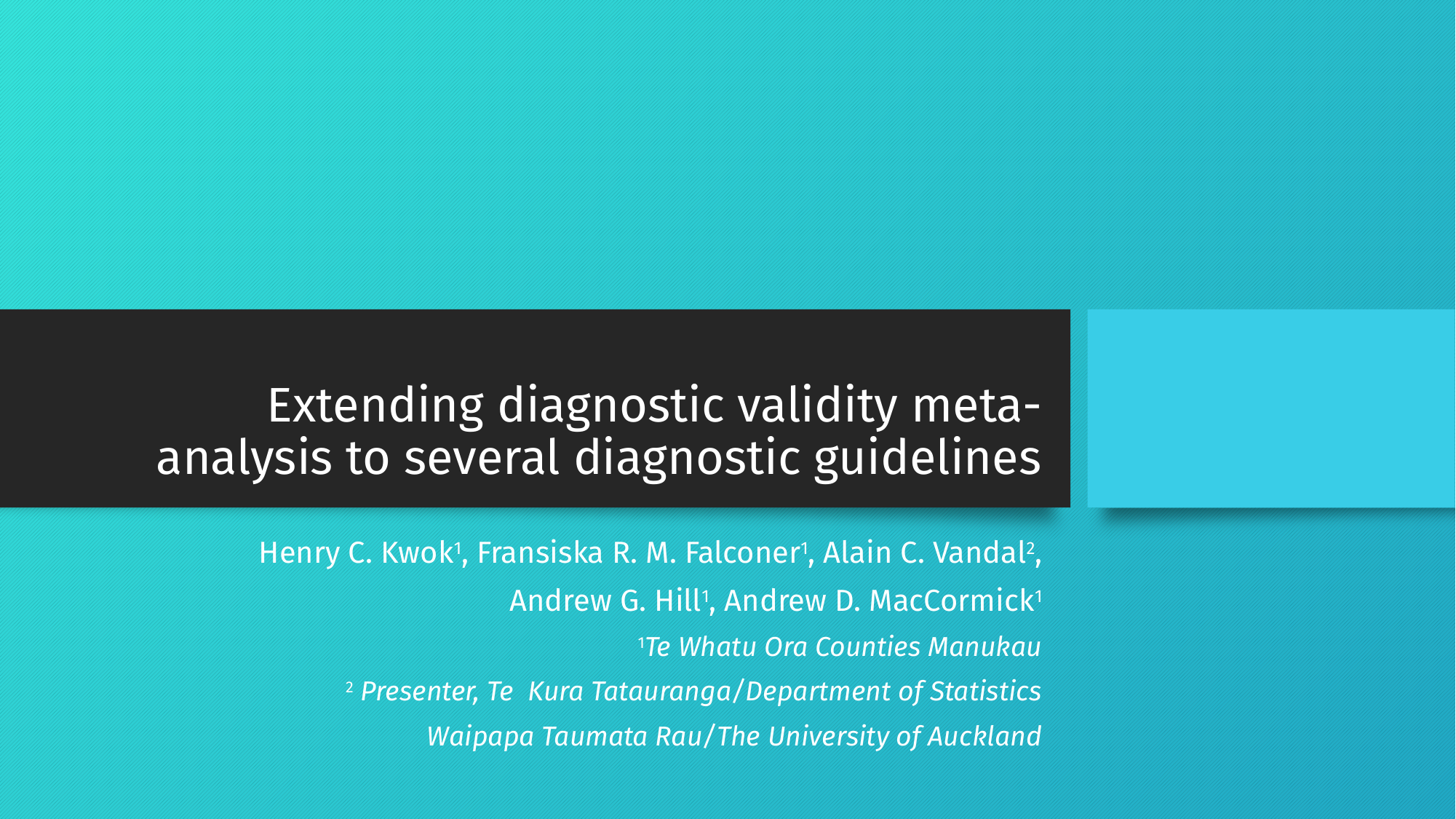

# Extending diagnostic validity meta-analysis to several diagnostic guidelines
Henry C. Kwok1, Fransiska R. M. Falconer1, Alain C. Vandal2,
 Andrew G. Hill1, Andrew D. MacCormick1
1Te Whatu Ora Counties Manukau
2 Presenter, Te  Kura Tatauranga/Department of Statistics
Waipapa Taumata Rau/The University of Auckland